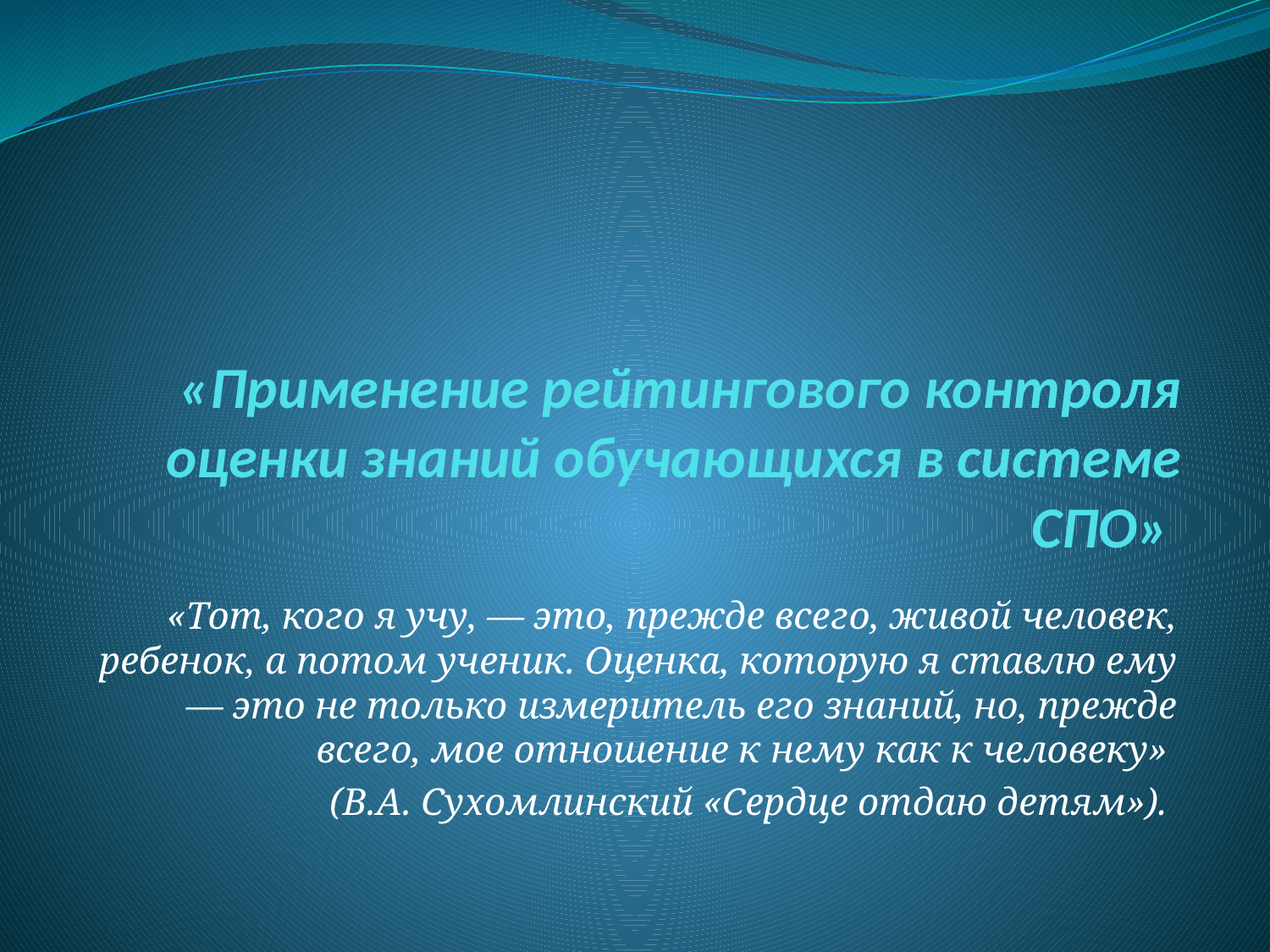

# «Применение рейтингового контроля оценки знаний обучающихся в системе СПО»
«Тот, кого я учу, — это, прежде всего, живой человек, ребенок, а потом ученик. Оценка, которую я ставлю ему — это не только измеритель его знаний, но, прежде всего, мое отношение к нему как к человеку»
(В.А. Сухомлинский «Сердце отдаю детям»).